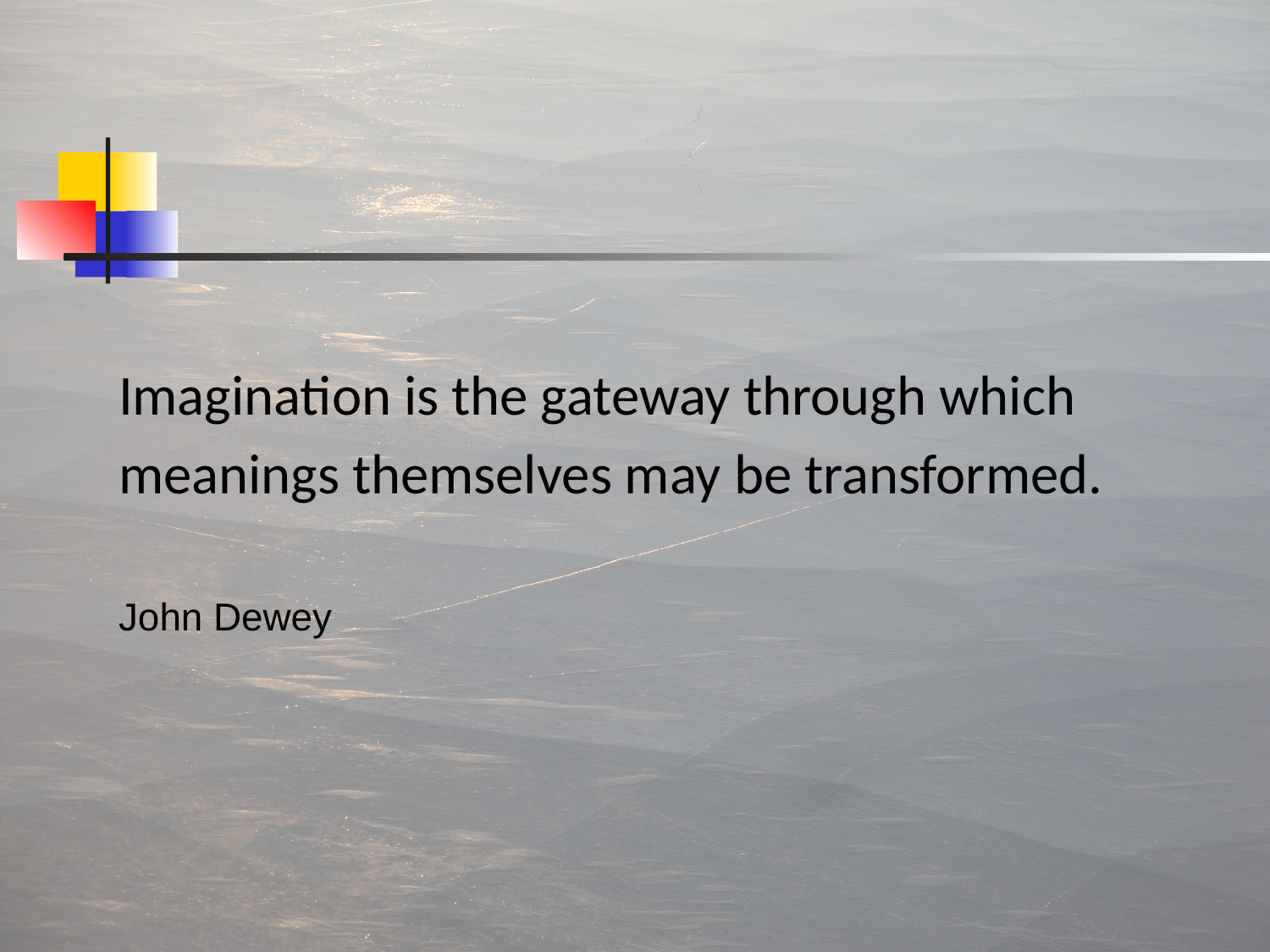

Imagination is the gateway through which
meanings themselves may be transformed.

John Dewey